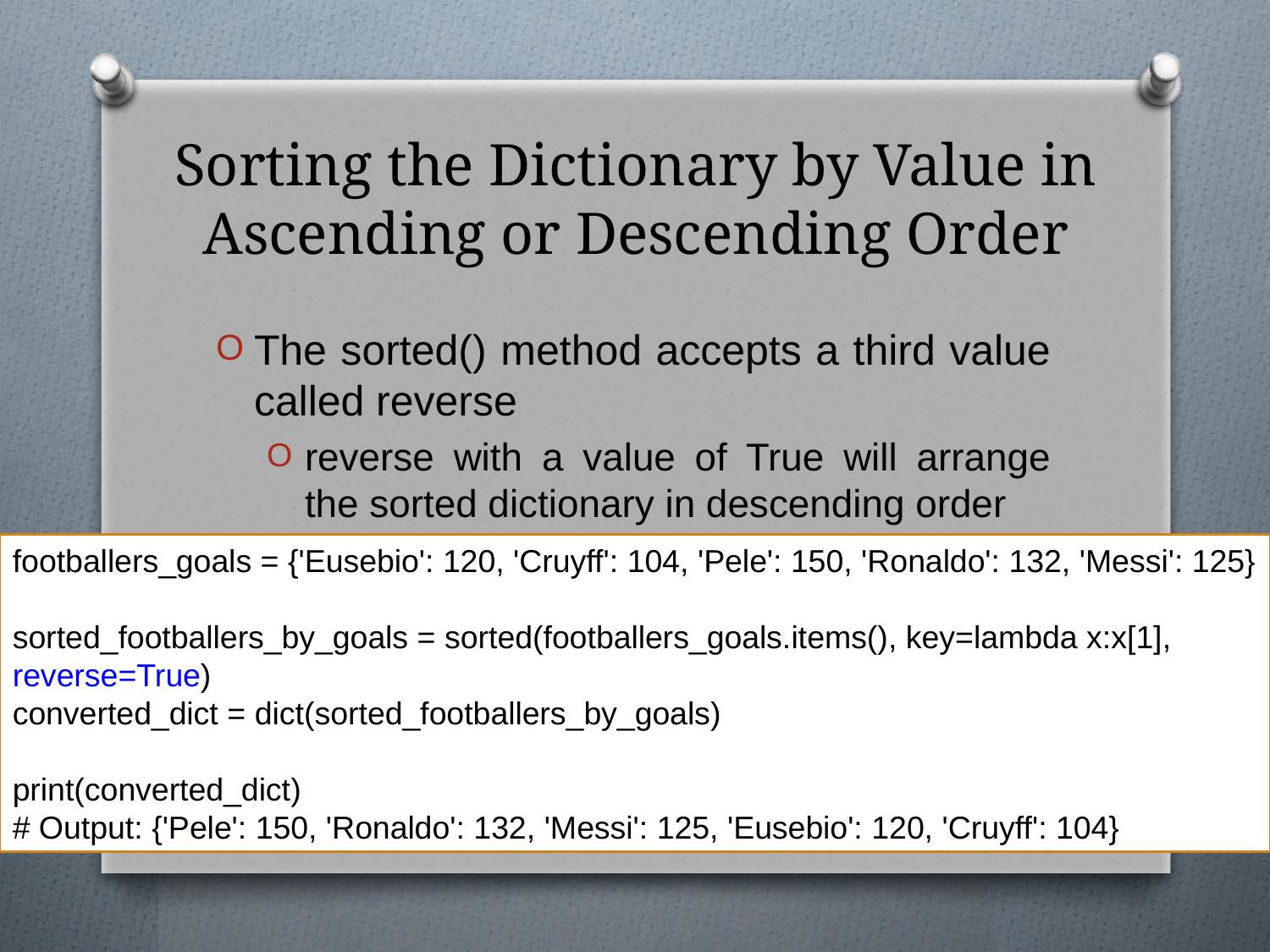

# Sorting the Dictionary by Value in Ascending or Descending Order
The sorted() method accepts a third value called reverse
reverse with a value of True will arrange the sorted dictionary in descending order
footballers_goals = {'Eusebio': 120, 'Cruyff': 104, 'Pele': 150, 'Ronaldo': 132, 'Messi': 125}

sorted_footballers_by_goals = sorted(footballers_goals.items(), key=lambda x:x[1], reverse=True)
converted_dict = dict(sorted_footballers_by_goals)

print(converted_dict)
# Output: {'Pele': 150, 'Ronaldo': 132, 'Messi': 125, 'Eusebio': 120, 'Cruyff': 104}
20